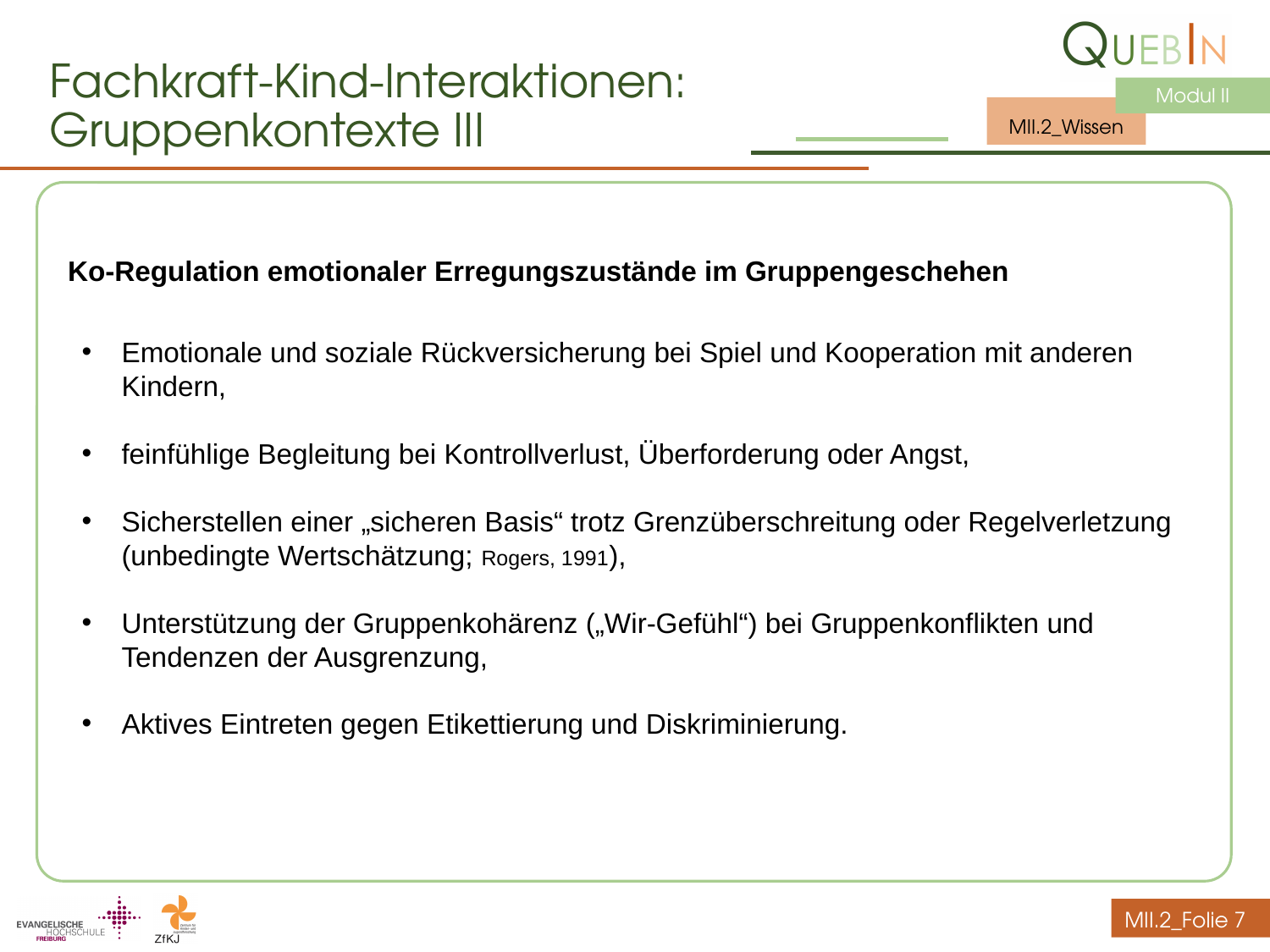

# Fachkraft-Kind-Interaktionen: Gruppenkontexte III
Ko-Regulation emotionaler Erregungszustände im Gruppengeschehen

Emotionale und soziale Rückversicherung bei Spiel und Kooperation mit anderen Kindern,

feinfühlige Begleitung bei Kontrollverlust, Überforderung oder Angst,

Sicherstellen einer „sicheren Basis“ trotz Grenzüberschreitung oder Regelverletzung
(unbedingte Wertschätzung; Rogers, 1991),

Unterstützung der Gruppenkohärenz („Wir-Gefühl“) bei Gruppenkonflikten und Tendenzen der Ausgrenzung,

Aktives Eintreten gegen Etikettierung und Diskriminierung.

MII.2_Folie 7